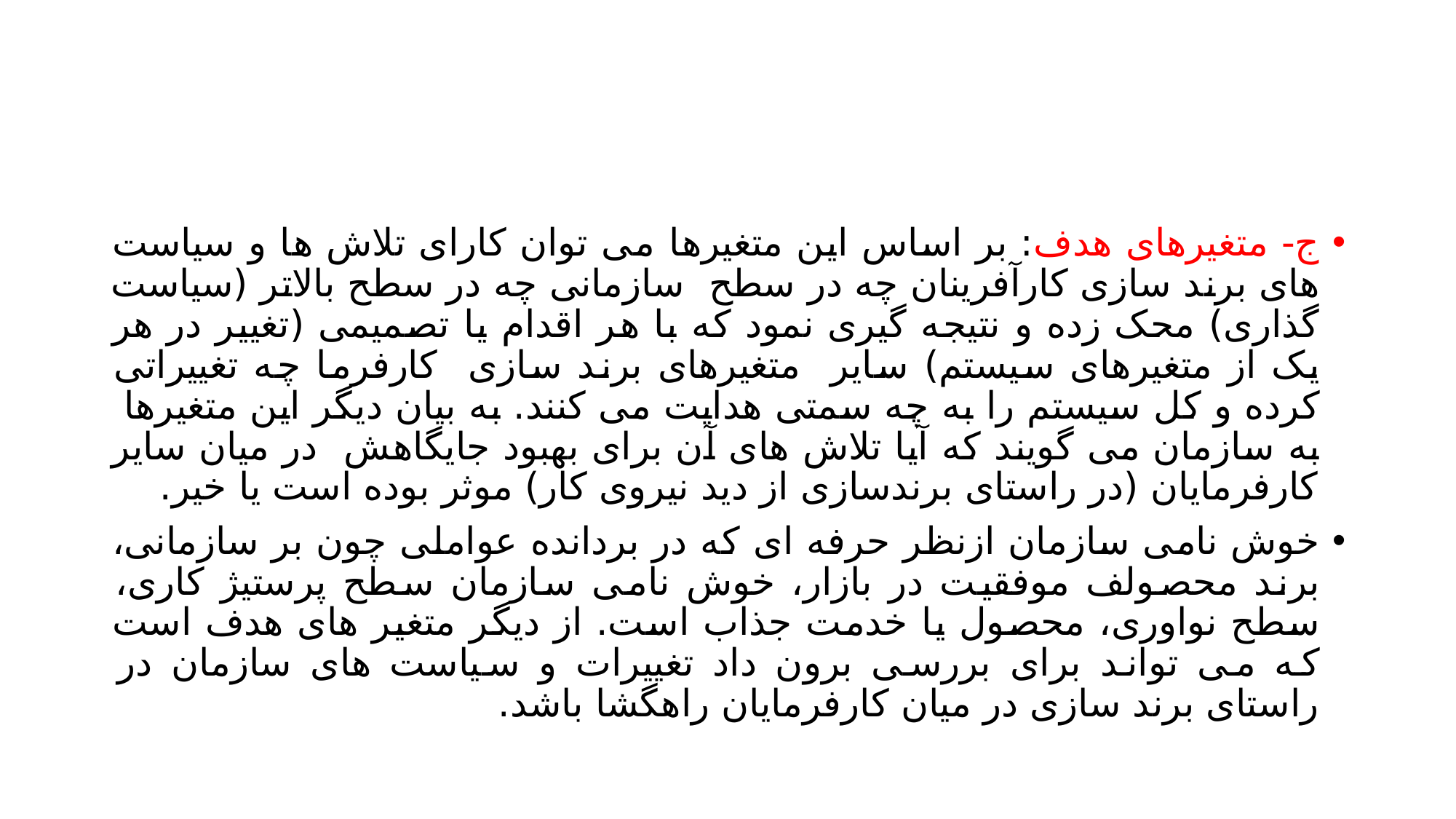

#
ج- متغیرهای هدف: بر اساس این متغیرها می توان کارای تلاش ها و سیاست های برند سازی کارآفرینان چه در سطح  سازمانی چه در سطح بالاتر (سیاست گذاری) محک زده و نتیجه گیری نمود که با هر اقدام یا تصمیمی (تغییر در هر یک از متغیرهای سیستم) سایر  متغیرهای برند سازی  کارفرما چه تغییراتی کرده و کل سیستم را به چه سمتی هدایت می کنند. به بیان دیگر این متغیرها  به سازمان می گویند که آیا تلاش های آن برای بهبود جایگاهش  در میان سایر کارفرمایان (در راستای برندسازی از دید نیروی کار) موثر بوده است یا خیر.
خوش نامی سازمان ازنظر حرفه ای که در بردانده عواملی چون بر سازمانی، برند محصولف موفقیت در بازار، خوش نامی سازمان سطح پرستیژ کاری، سطح نواوری، محصول یا خدمت جذاب است. از دیگر متغیر های هدف است که می تواند برای بررسی برون داد تغییرات و سیاست های سازمان در راستای برند سازی در میان کارفرمایان راهگشا باشد.